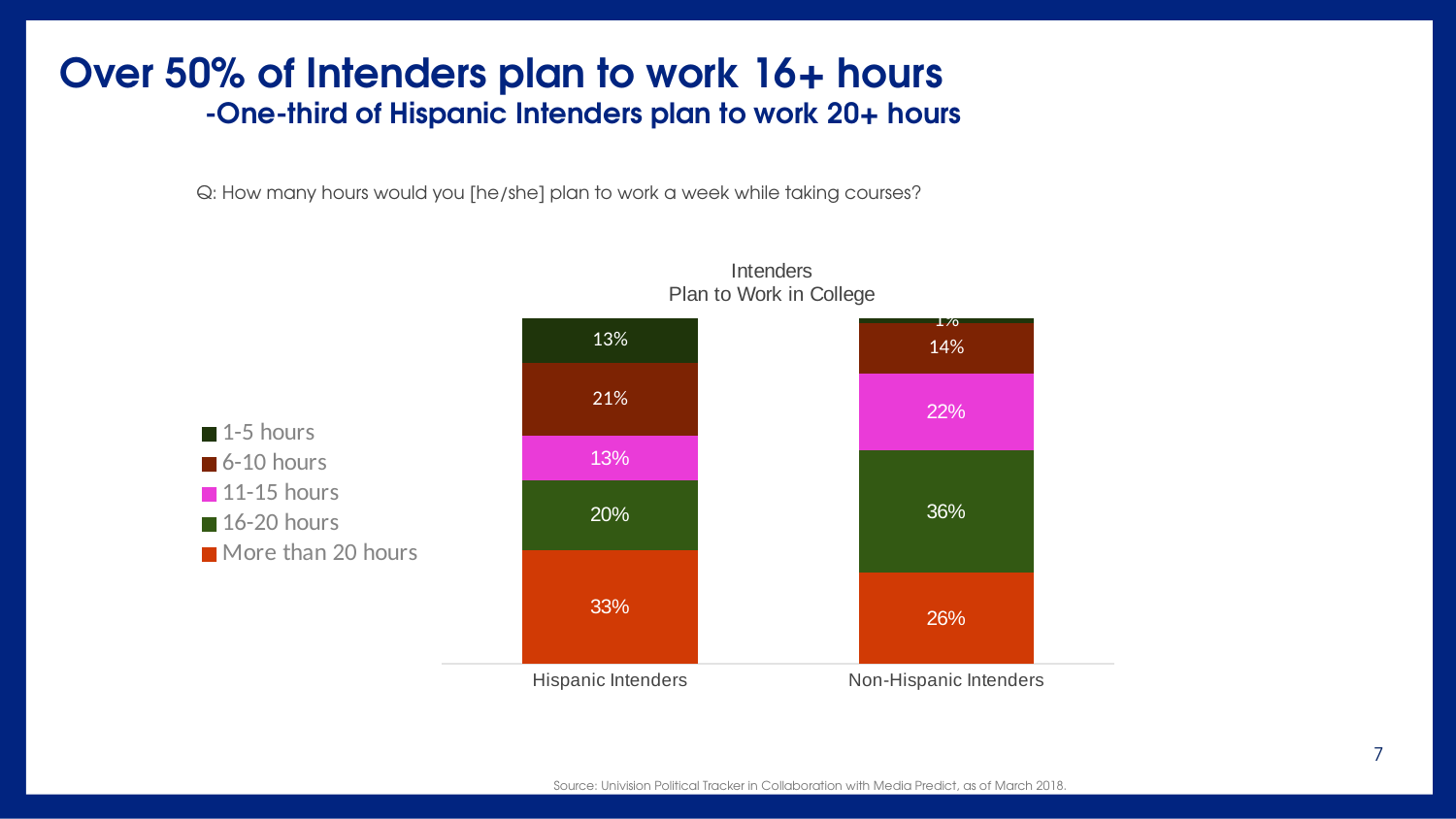

Over 50% of Intenders plan to work 16+ hours
	-One-third of Hispanic Intenders plan to work 20+ hours
Q: How many hours would you [he/she] plan to work a week while taking courses?

### Chart: Intenders
Plan to Work in College

| Category | More than 20 hours | 16-20 hours | 11-15 hours | 6-10 hours | 1-5 hours |
|---|---|---|---|---|---|
| Hispanic Intenders | 0.3297872340425532 | 0.2021276595744681 | 0.1276595744680851 | 0.2127659574468085 | 0.1276595744680851 |
| Non-Hispanic Intenders | 0.2631578947368421 | 0.3552631578947368 | 0.2236842105263158 | 0.1447368421052632 | 0.0131578947368421 |
7
Source: Univision Political Tracker in Collaboration with Media Predict, as of March 2018.